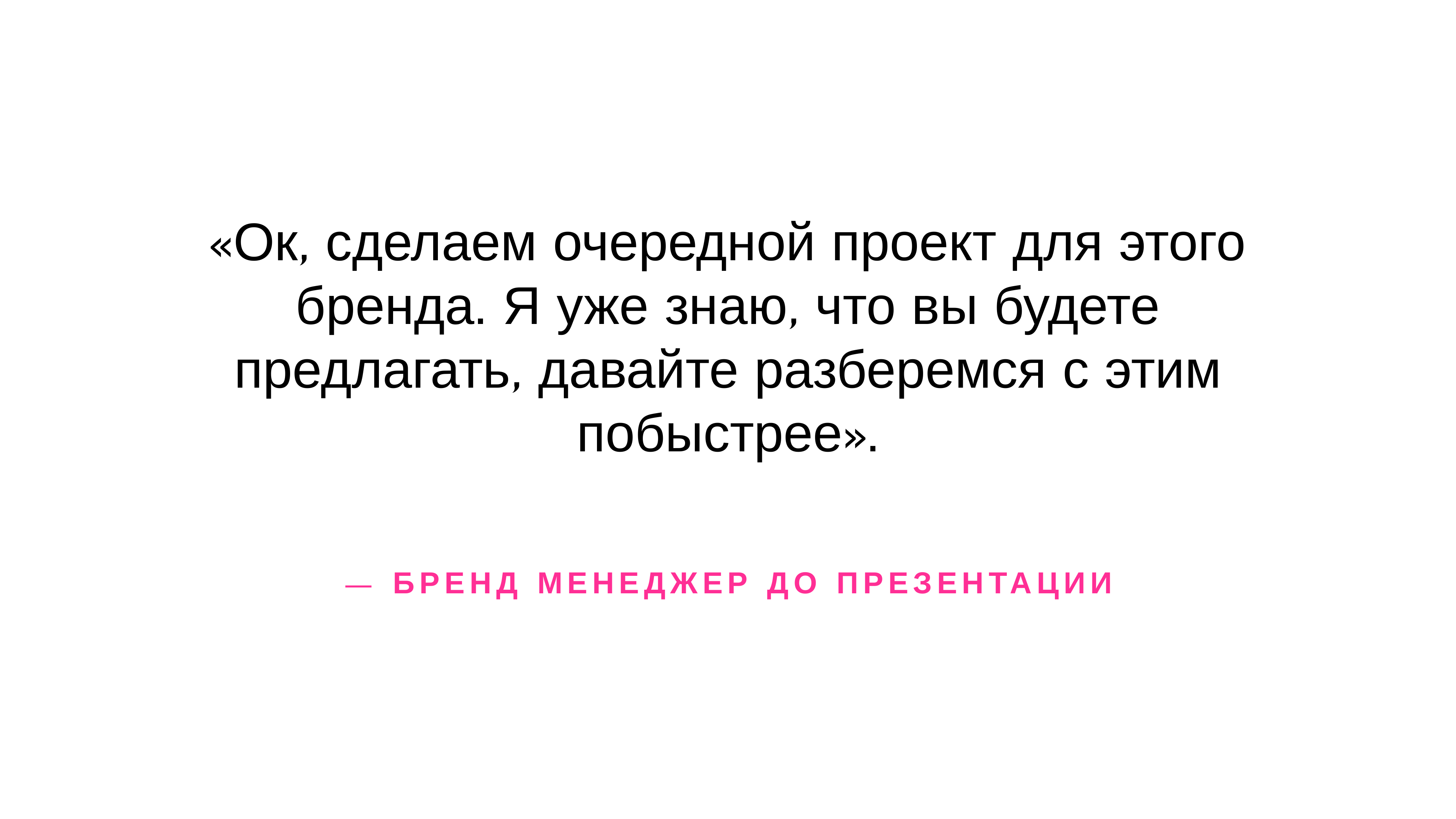

«Ок, сделаем очередной проект для этого бренда. Я уже знаю, что вы будете предлагать, давайте разберемся с этим побыстрее».
— бренд менеджер до презентации